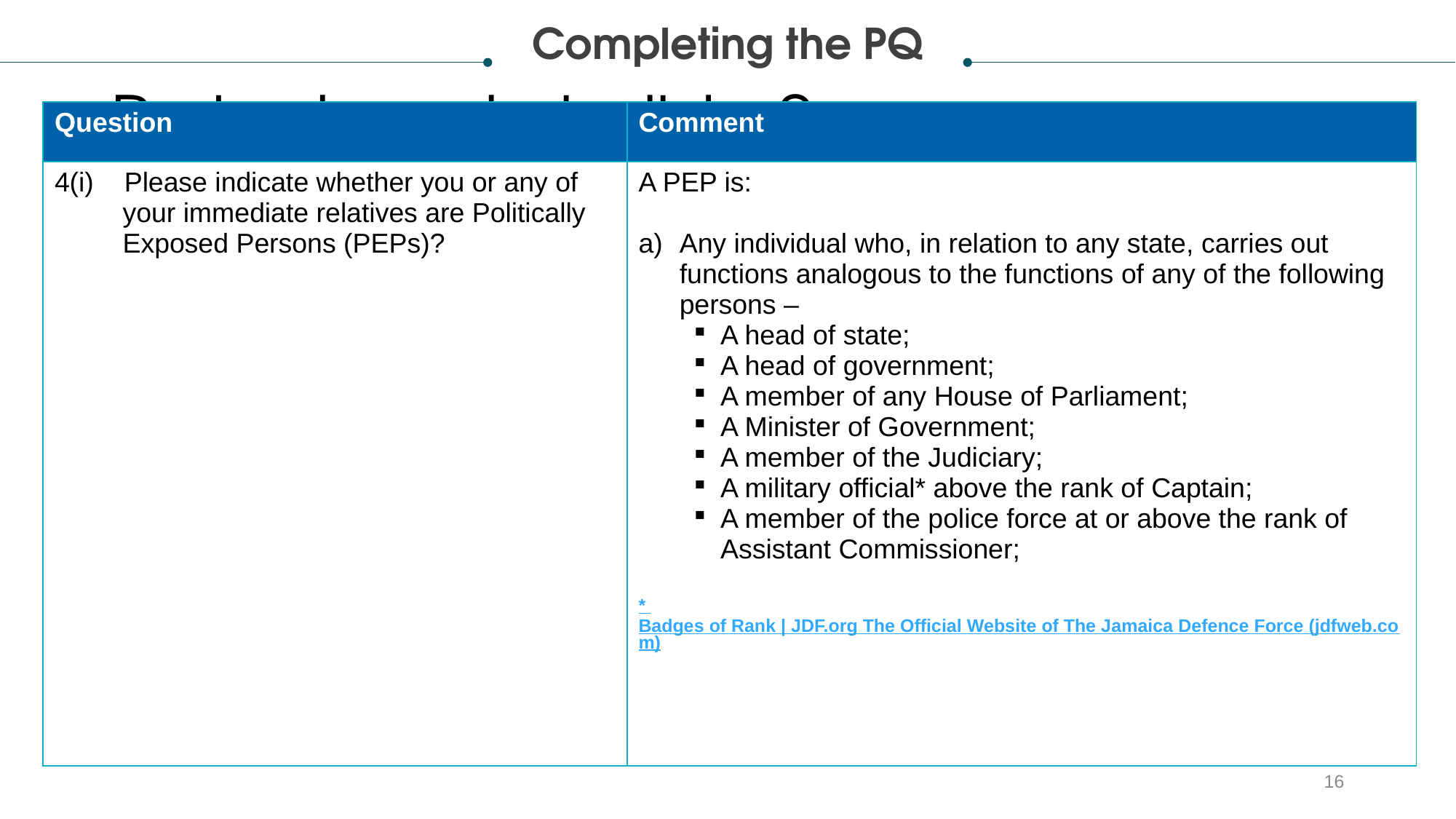

Completing the PQ
# Project analysis slide 2
| Question | Comment |
| --- | --- |
| 4(i) Please indicate whether you or any of your immediate relatives are Politically Exposed Persons (PEPs)? | A PEP is: Any individual who, in relation to any state, carries out functions analogous to the functions of any of the following persons – A head of state; A head of government; A member of any House of Parliament; A Minister of Government; A member of the Judiciary; A military official\* above the rank of Captain; A member of the police force at or above the rank of Assistant Commissioner; \* Badges of Rank | JDF.org The Official Website of The Jamaica Defence Force (jdfweb.com) |
16